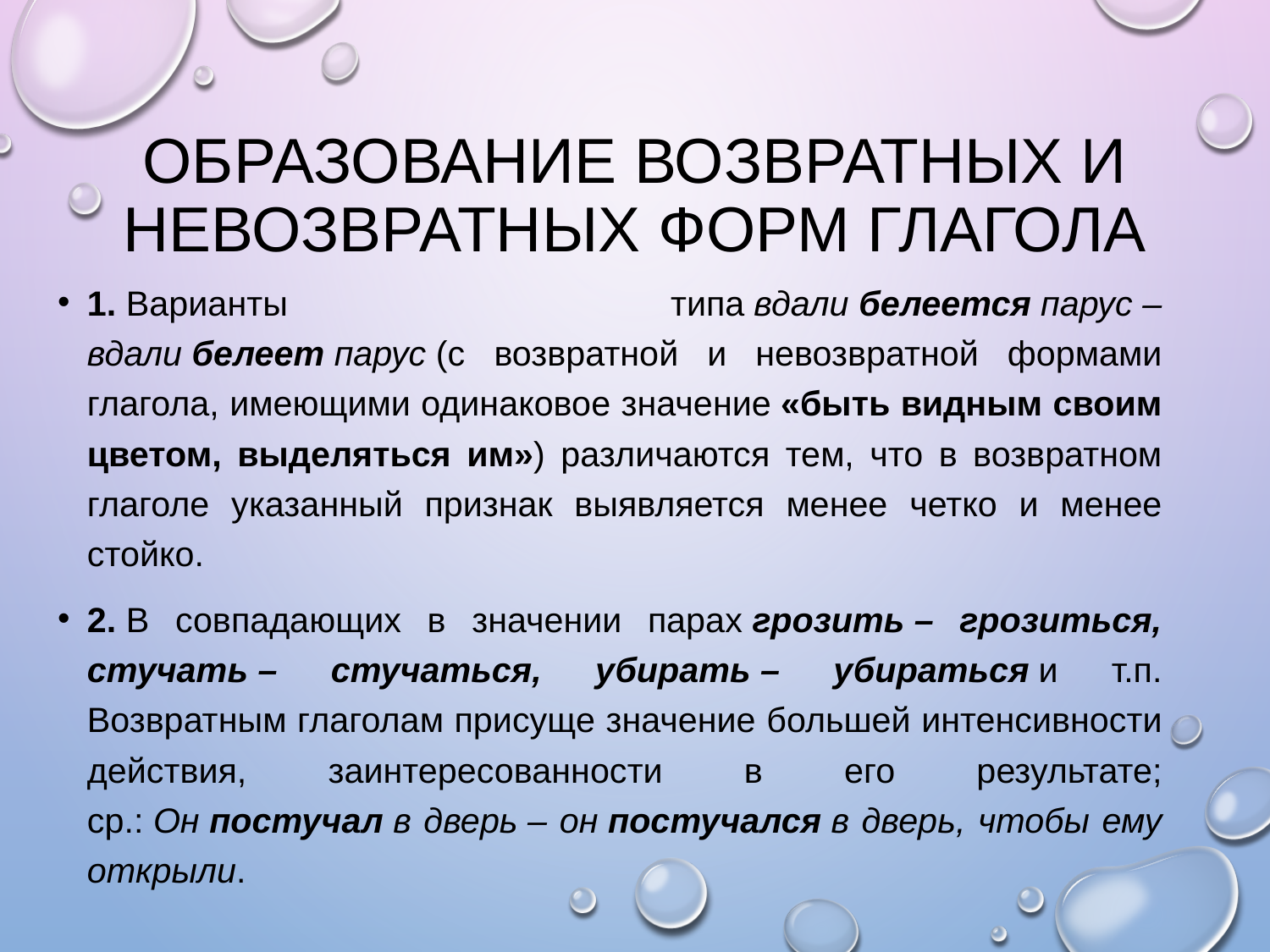

# Образование возвратных и невозвратных форм глагола
1. Варианты типа вдали белеется парус – вдали белеет парус (с возвратной и невозвратной формами глагола, имеющими одинаковое значение «быть видным своим цветом, выделяться им») различаются тем, что в возвратном глаголе указанный признак выявляется менее четко и менее стойко.
2. В совпадающих в значении парах грозить – грозиться, стучать – стучаться, убирать – убираться и т.п. Возвратным глаголам присуще значение большей интенсивности действия, заинтересованности в его результате; ср.: Он постучал в дверь – он постучался в дверь, чтобы ему открыли.